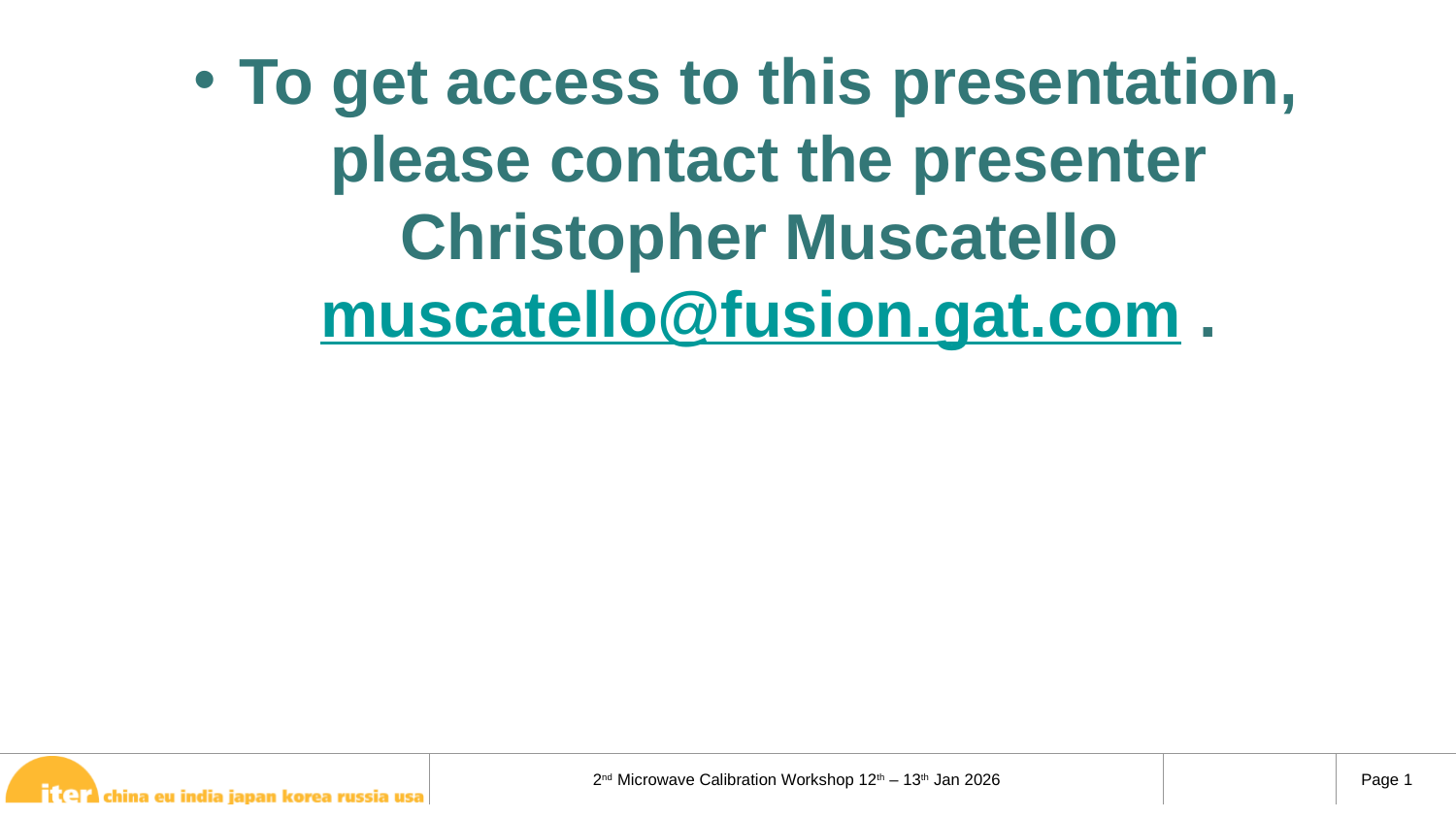

# To get access to this presentation, please contact the presenter Christopher Muscatello muscatello@fusion.gat.com .